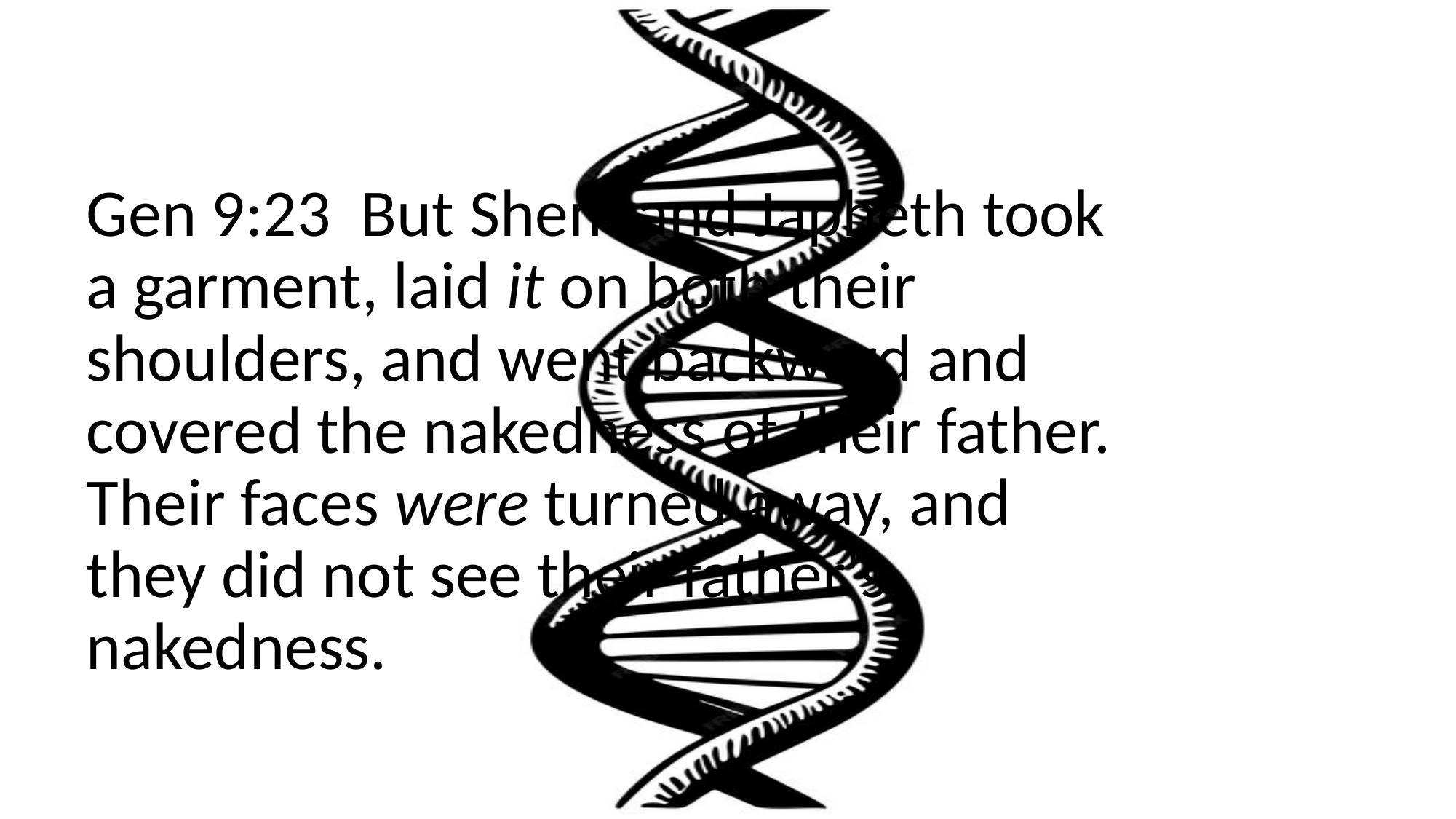

# Gen 9:23  But Shem and Japheth took a garment, laid it on both their shoulders, and went backward and covered the nakedness of their father. Their faces were turned away, and they did not see their father's nakedness.